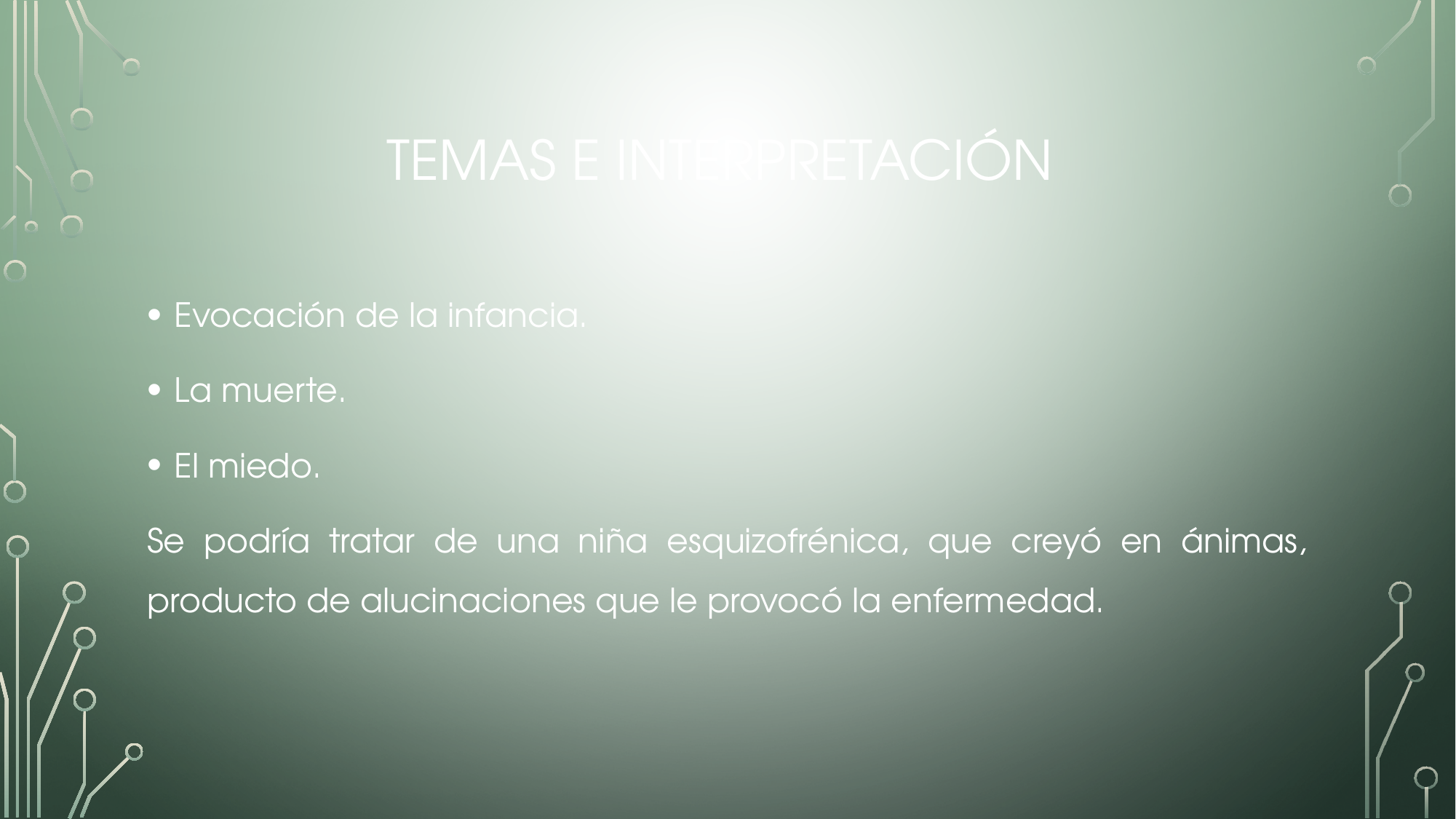

# TEMAs e interpretación
Evocación de la infancia.
La muerte.
El miedo.
Se podría tratar de una niña esquizofrénica, que creyó en ánimas, producto de alucinaciones que le provocó la enfermedad.